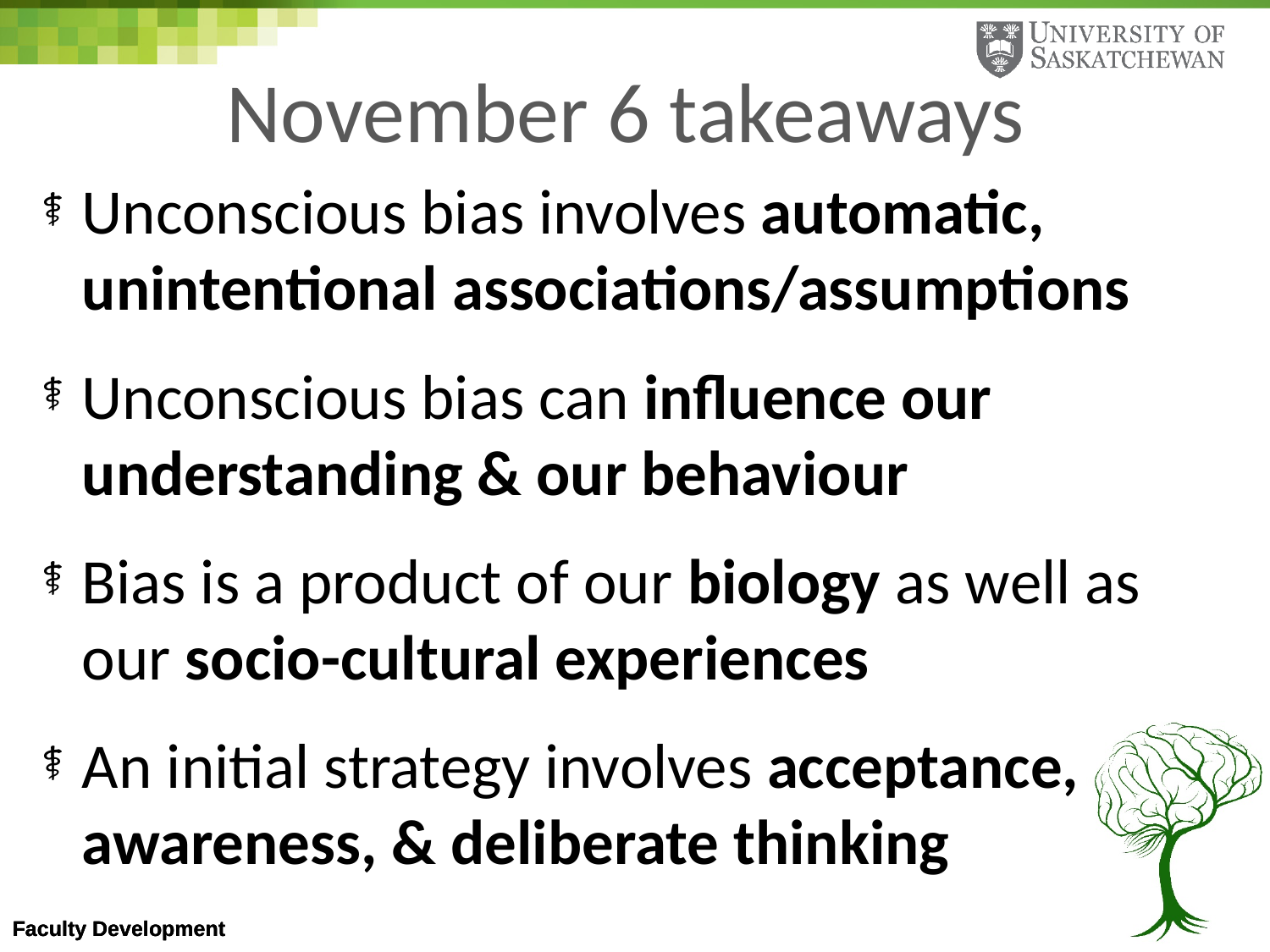

# November 6 takeaways
Unconscious bias involves automatic, unintentional associations/assumptions

Unconscious bias can influence our understanding & our behaviour

Bias is a product of our biology as well as our socio-cultural experiences

An initial strategy involves acceptance, awareness, & deliberate thinking